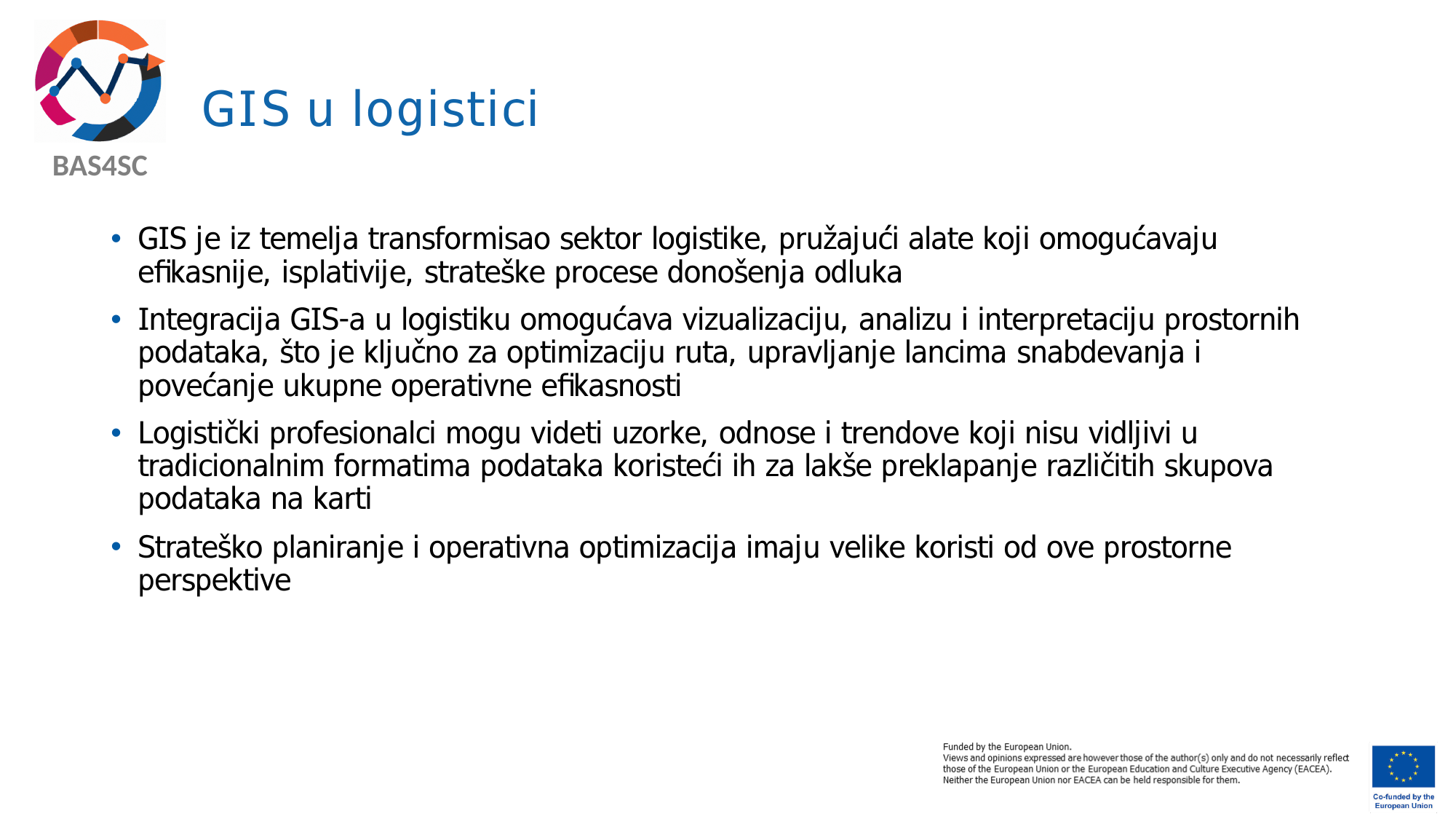

# GIS u logistici
GIS je iz temelja transformisao sektor logistike, pružajući alate koji omogućavaju efikasnije, isplativije, strateške procese donošenja odluka
Integracija GIS-a u logistiku omogućava vizualizaciju, analizu i interpretaciju prostornih podataka, što je ključno za optimizaciju ruta, upravljanje lancima snabdevanja i povećanje ukupne operativne efikasnosti
Logistički profesionalci mogu videti uzorke, odnose i trendove koji nisu vidljivi u tradicionalnim formatima podataka koristeći ih za lakše preklapanje različitih skupova podataka na karti
Strateško planiranje i operativna optimizacija imaju velike koristi od ove prostorne perspektive